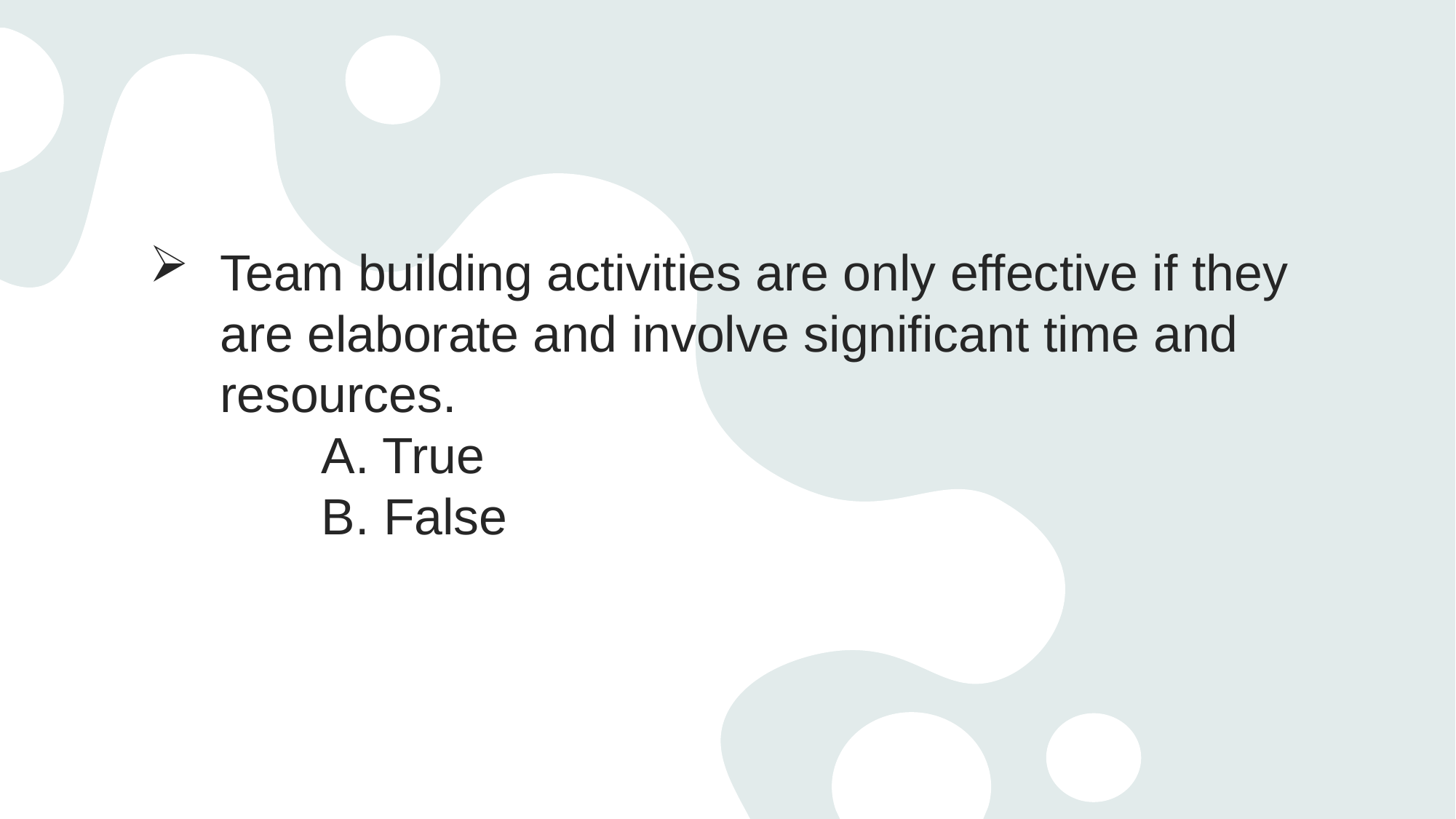

# Team building activities are only effective if they are elaborate and involve significant time and resources. A. True B. False